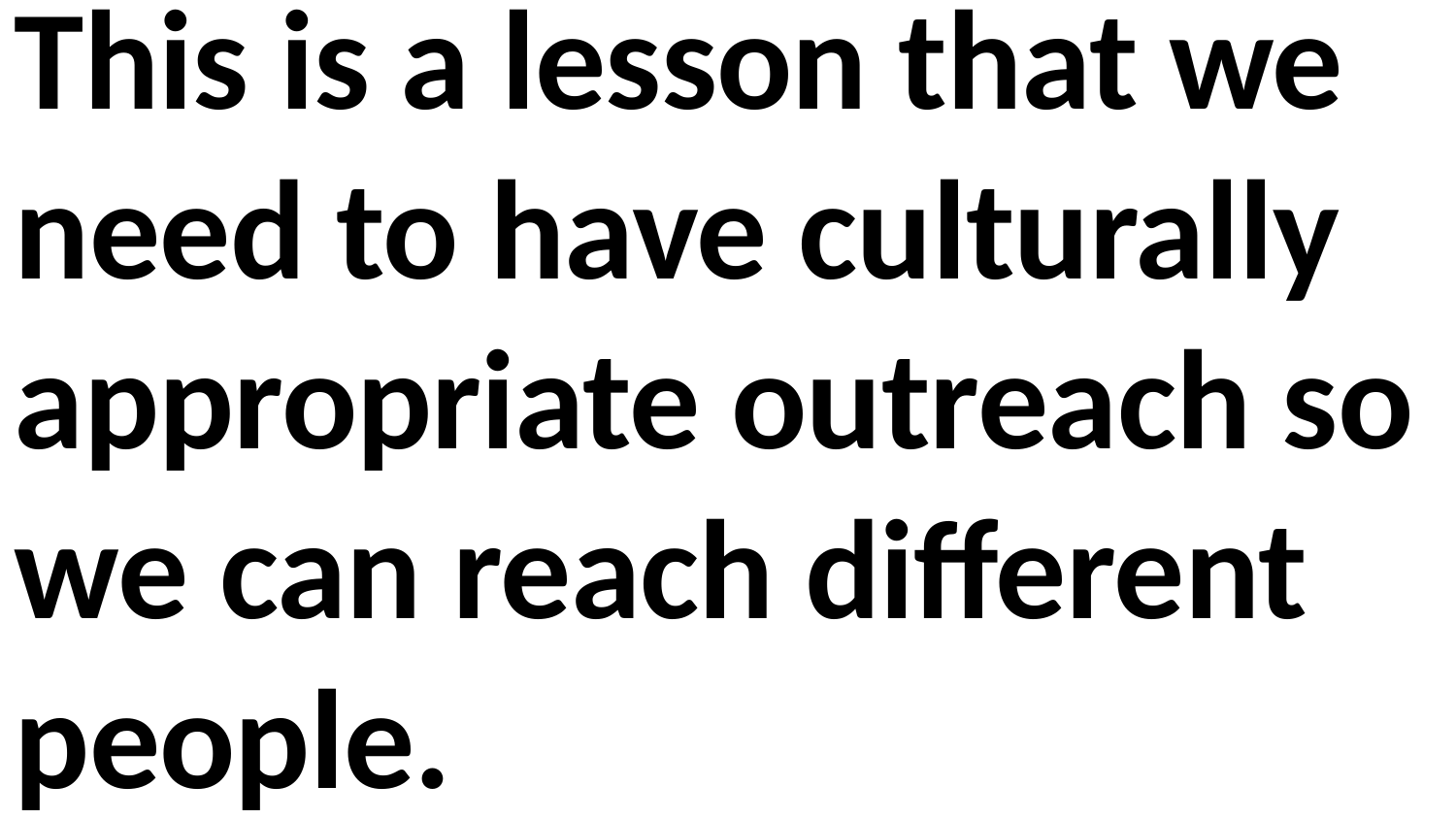

This is a lesson that we need to have culturally appropriate outreach so we can reach different people.